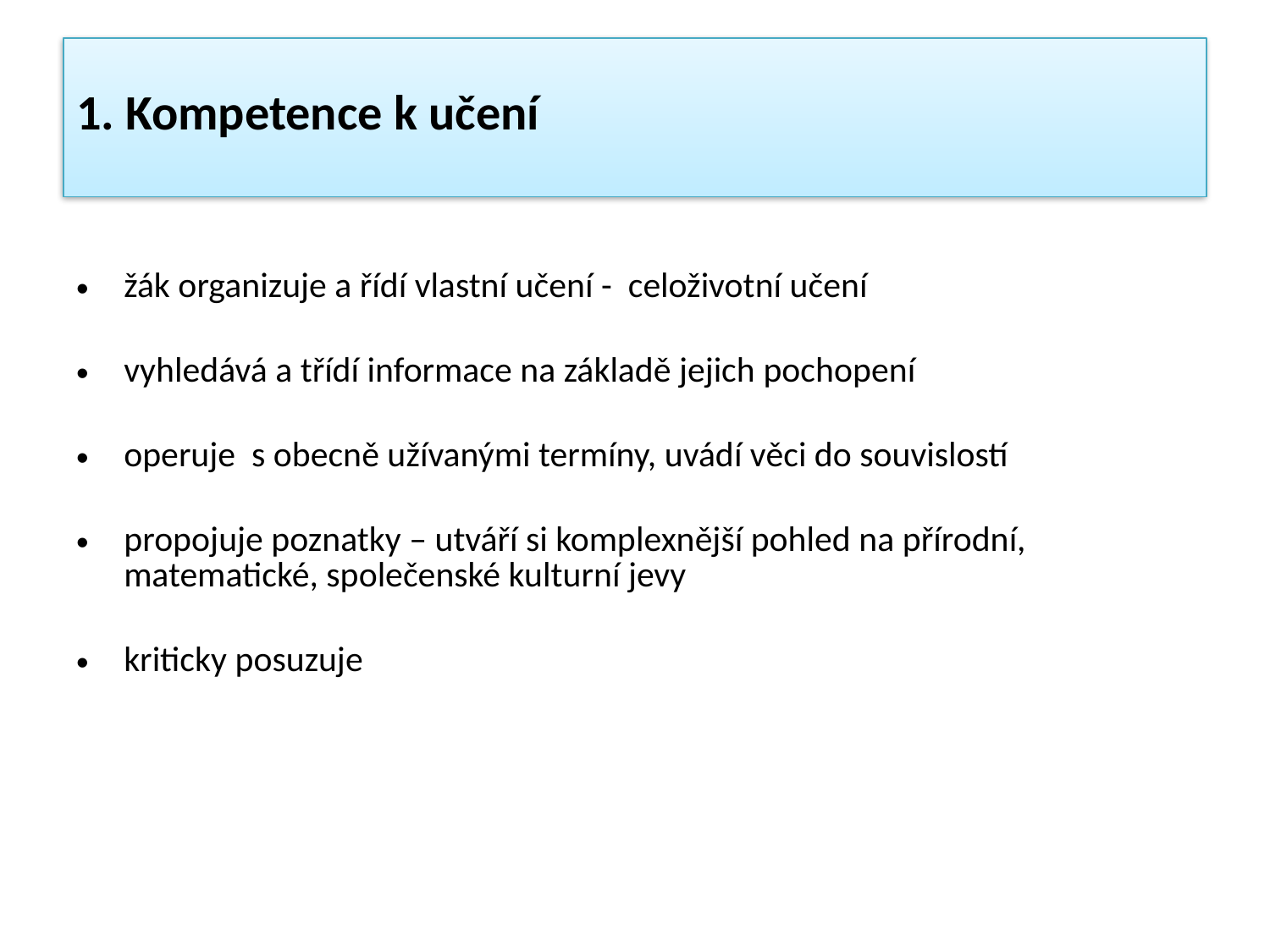

# 1. Kompetence k učení

žák organizuje a řídí vlastní učení -  celoživotní učení

vyhledává a třídí informace na základě jejich pochopení

operuje  s obecně užívanými termíny, uvádí věci do souvislostí

propojuje poznatky – utváří si komplexnější pohled na přírodní, matematické, společenské kulturní jevy

kriticky posuzuje